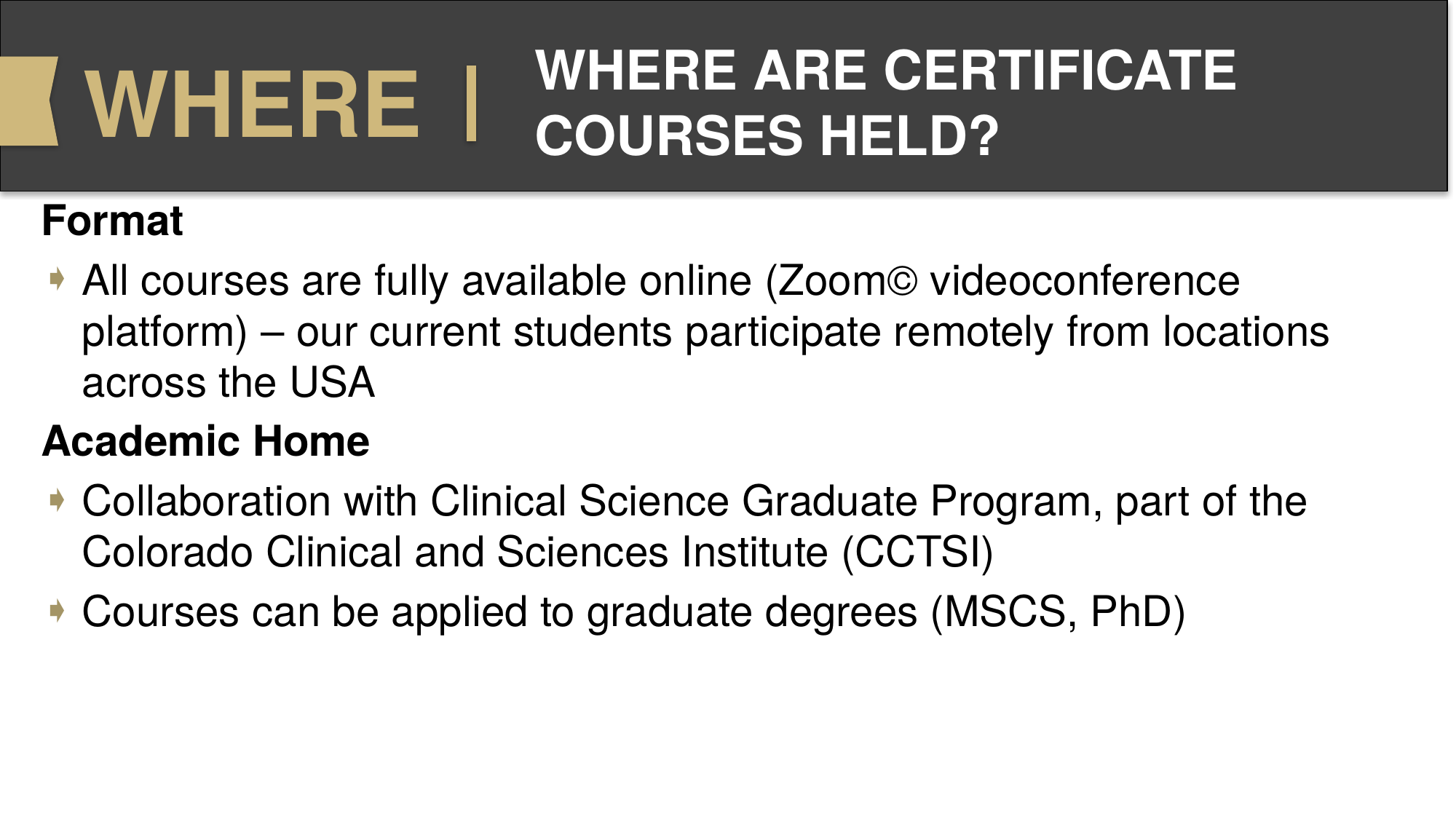

WHERE
# WHERE ARE CERTIFICATE COURSES HELD?
Format
All courses are fully available online (Zoom© videoconference platform) – our current students participate remotely from locations across the USA
Academic Home
Collaboration with Clinical Science Graduate Program, part of the Colorado Clinical and Sciences Institute (CCTSI)
Courses can be applied to graduate degrees (MSCS, PhD)